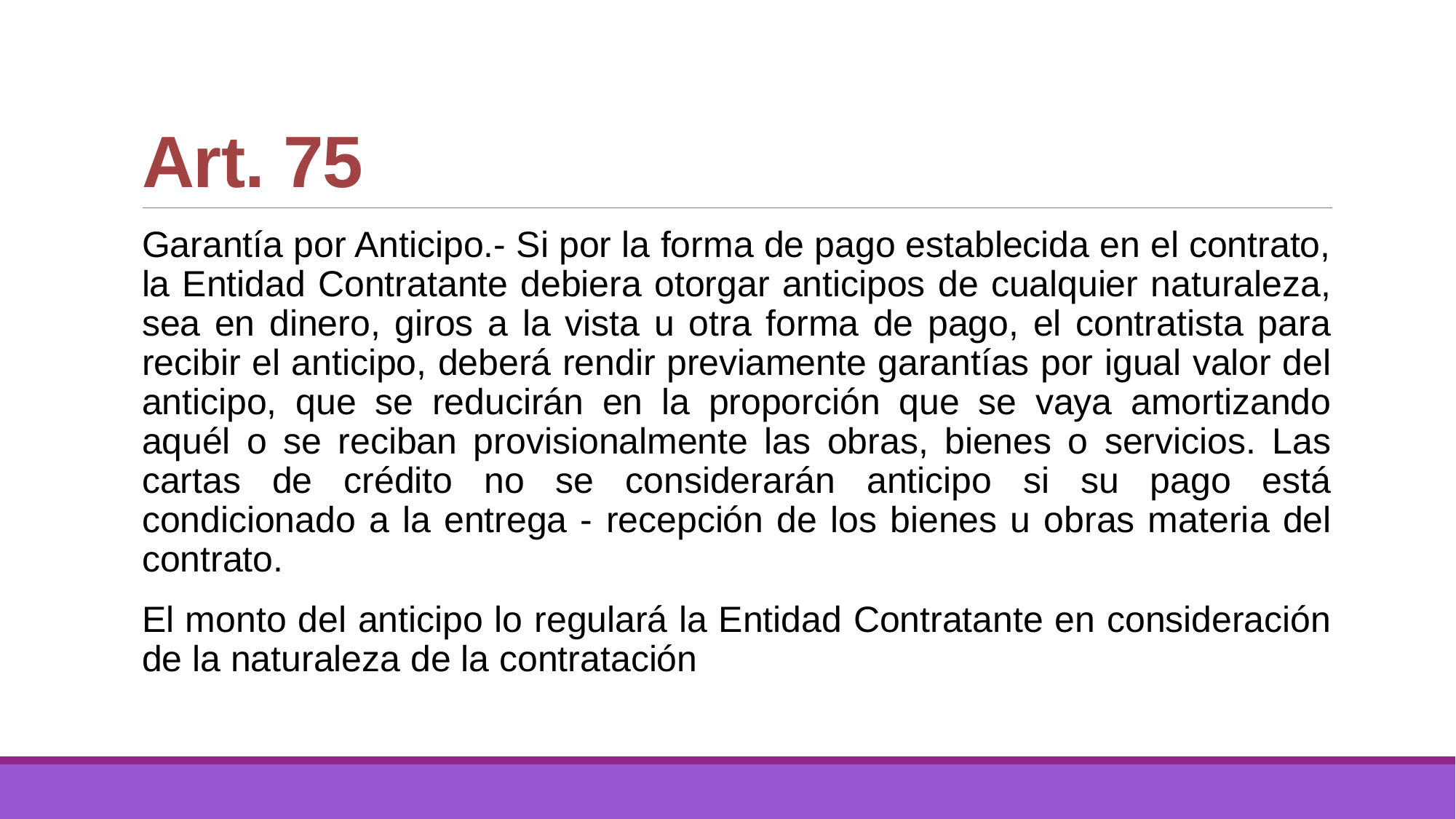

# Art. 75
Garantía por Anticipo.- Si por la forma de pago establecida en el contrato, la Entidad Contratante debiera otorgar anticipos de cualquier naturaleza, sea en dinero, giros a la vista u otra forma de pago, el contratista para recibir el anticipo, deberá rendir previamente garantías por igual valor del anticipo, que se reducirán en la proporción que se vaya amortizando aquél o se reciban provisionalmente las obras, bienes o servicios. Las cartas de crédito no se considerarán anticipo si su pago está condicionado a la entrega - recepción de los bienes u obras materia del contrato.
El monto del anticipo lo regulará la Entidad Contratante en consideración de la naturaleza de la contratación